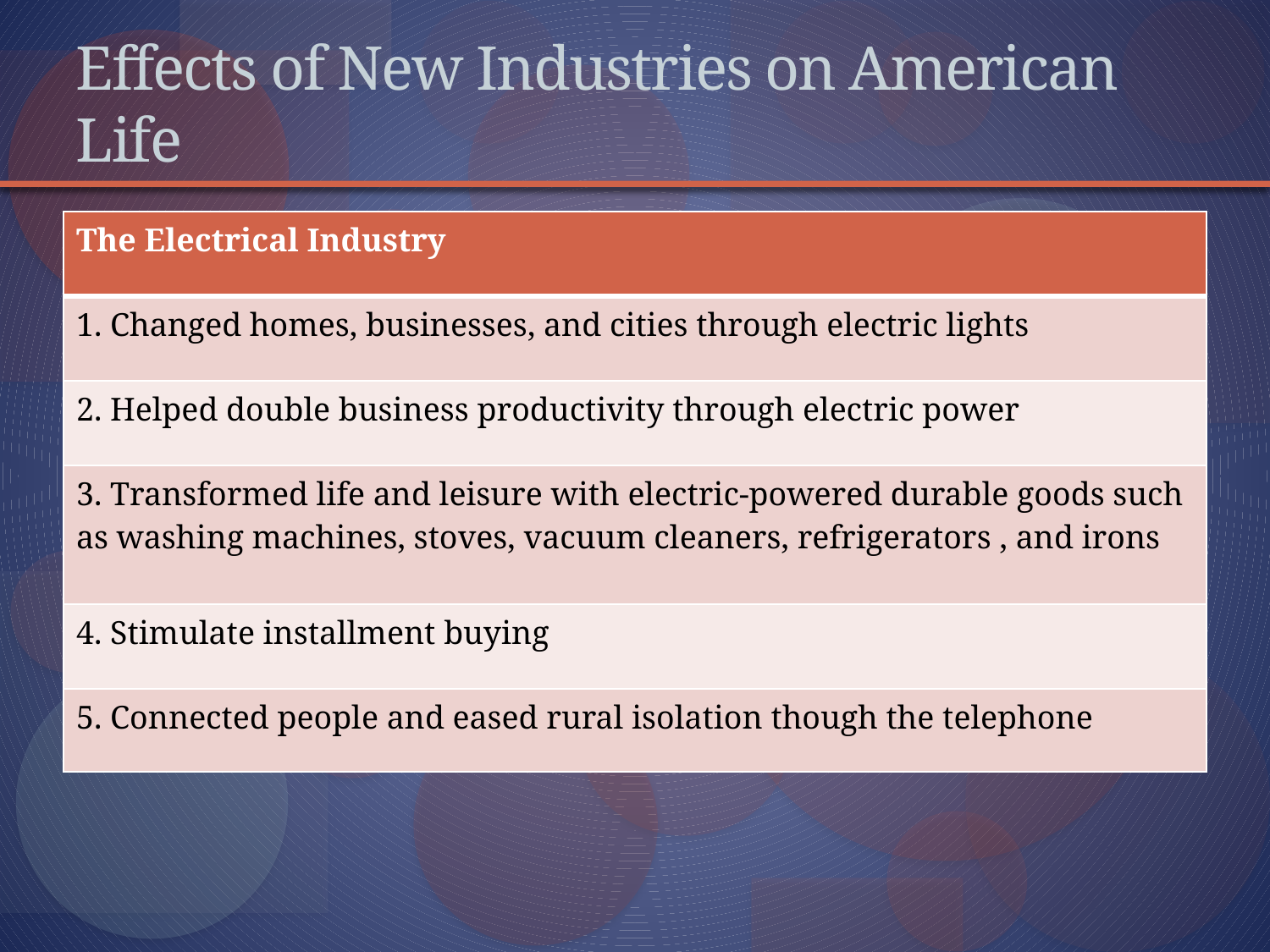

# Effects of New Industries on American Life
| The Electrical Industry |
| --- |
| 1. Changed homes, businesses, and cities through electric lights |
| 2. Helped double business productivity through electric power |
| 3. Transformed life and leisure with electric-powered durable goods such as washing machines, stoves, vacuum cleaners, refrigerators , and irons |
| 4. Stimulate installment buying |
| 5. Connected people and eased rural isolation though the telephone |